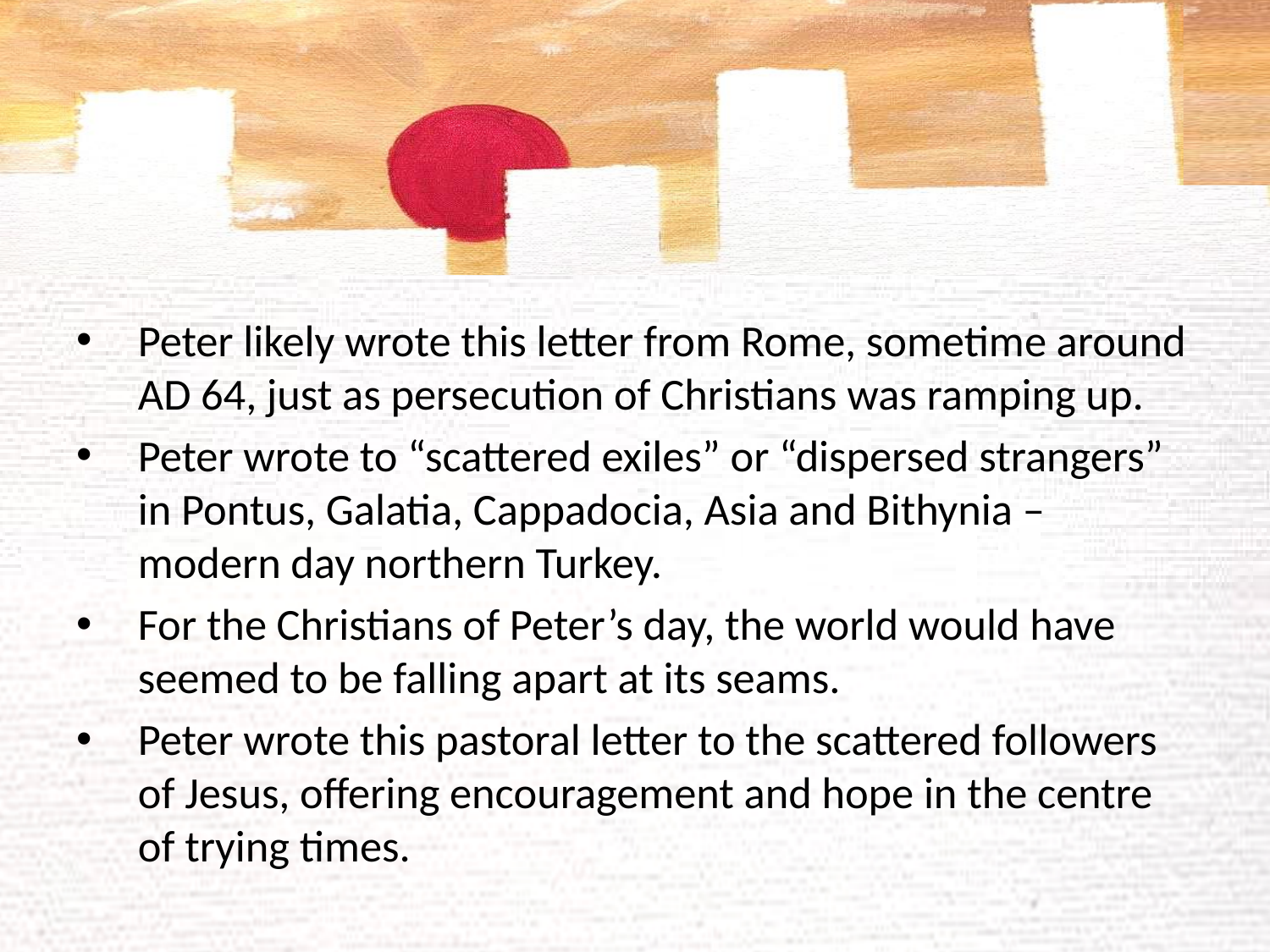

#
Peter likely wrote this letter from Rome, sometime around AD 64, just as persecution of Christians was ramping up.
Peter wrote to “scattered exiles” or “dispersed strangers” in Pontus, Galatia, Cappadocia, Asia and Bithynia – modern day northern Turkey.
For the Christians of Peter’s day, the world would have seemed to be falling apart at its seams.
Peter wrote this pastoral letter to the scattered followers of Jesus, offering encouragement and hope in the centre of trying times.